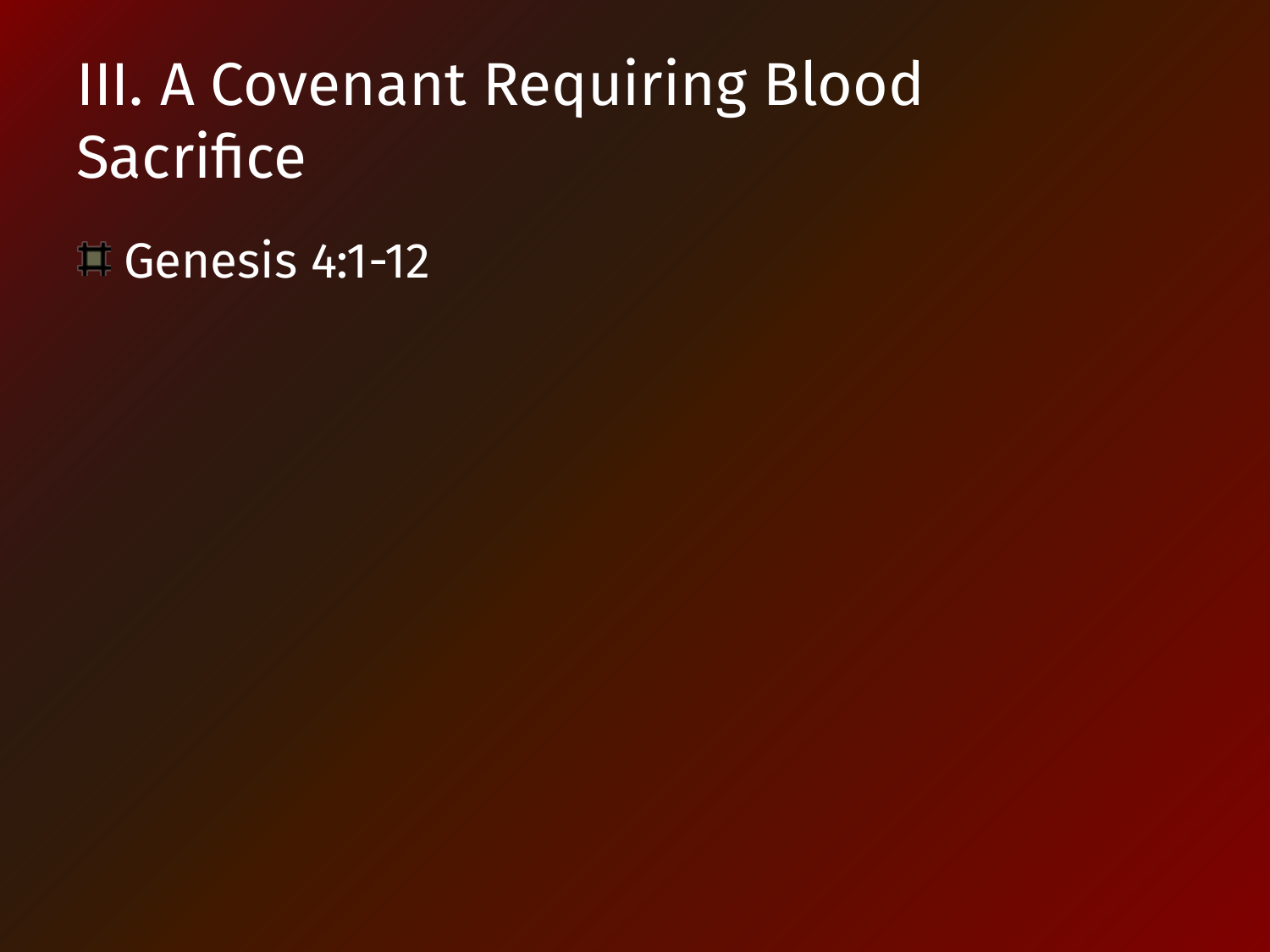

# III. A Covenant Requiring Blood       	Sacrifice
Genesis 4:1-12